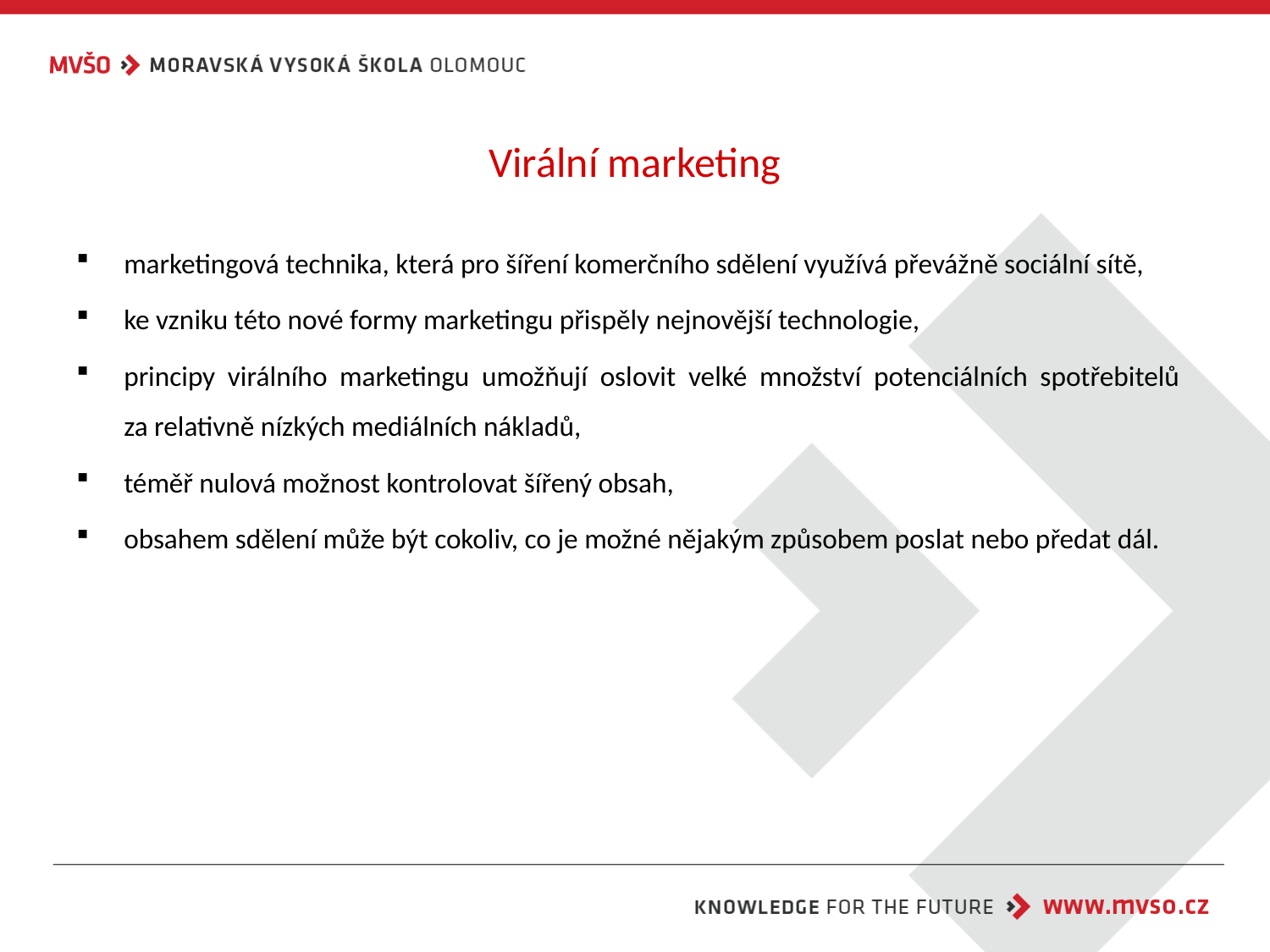

# Virální marketing
marketingová technika, která pro šíření komerčního sdělení využívá převážně sociální sítě,
ke vzniku této nové formy marketingu přispěly nejnovější technologie,
principy virálního marketingu umožňují oslovit velké množství potenciálních spotřebitelů
za relativně nízkých mediálních nákladů,
téměř nulová možnost kontrolovat šířený obsah,
obsahem sdělení může být cokoliv, co je možné nějakým způsobem poslat nebo předat dál.